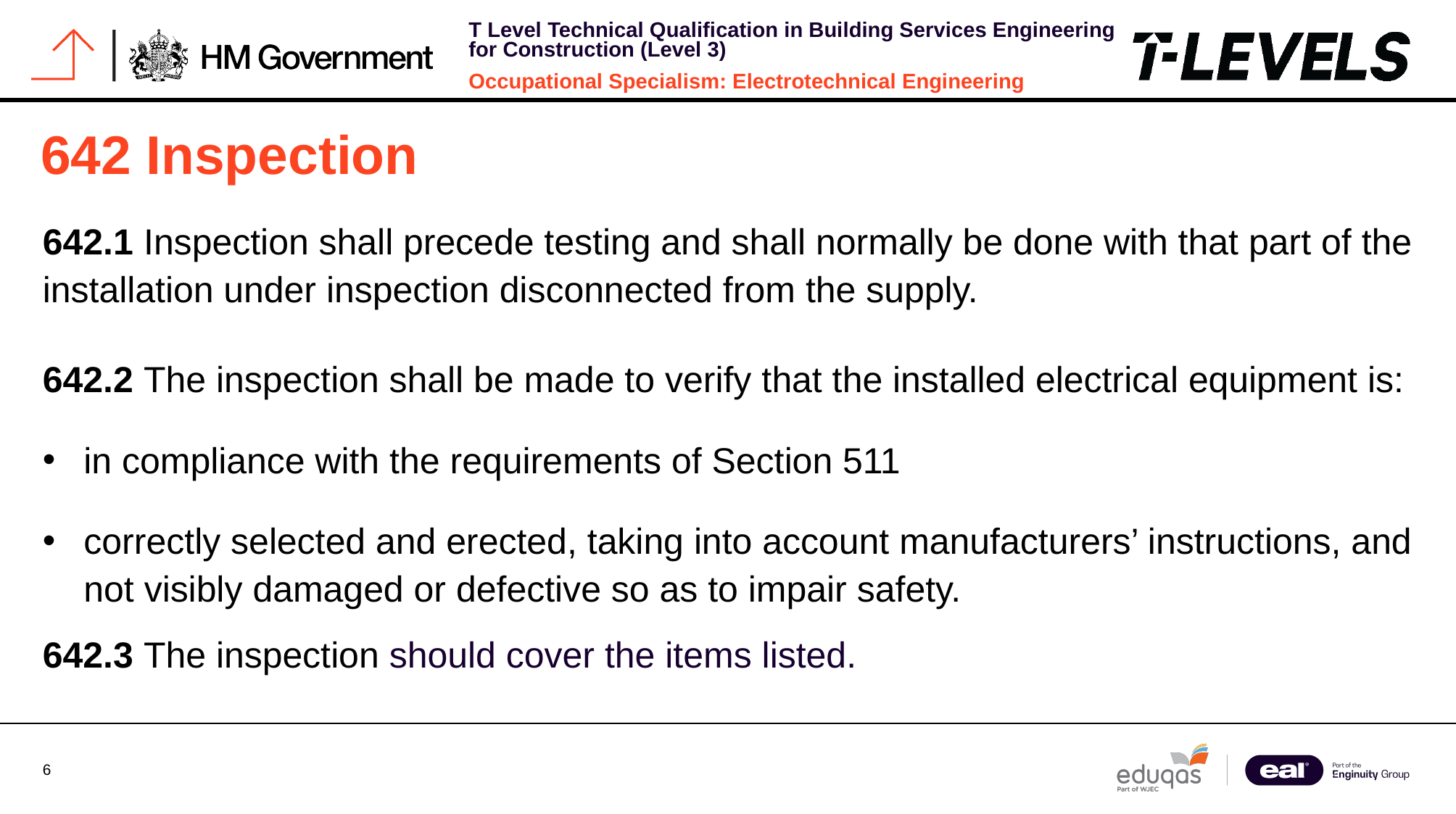

# 642 Inspection
642.1 Inspection shall precede testing and shall normally be done with that part of the installation under inspection disconnected from the supply.
642.2 The inspection shall be made to verify that the installed electrical equipment is:
in compliance with the requirements of Section 511
correctly selected and erected, taking into account manufacturers’ instructions, and not visibly damaged or defective so as to impair safety.
642.3 The inspection should cover the items listed.